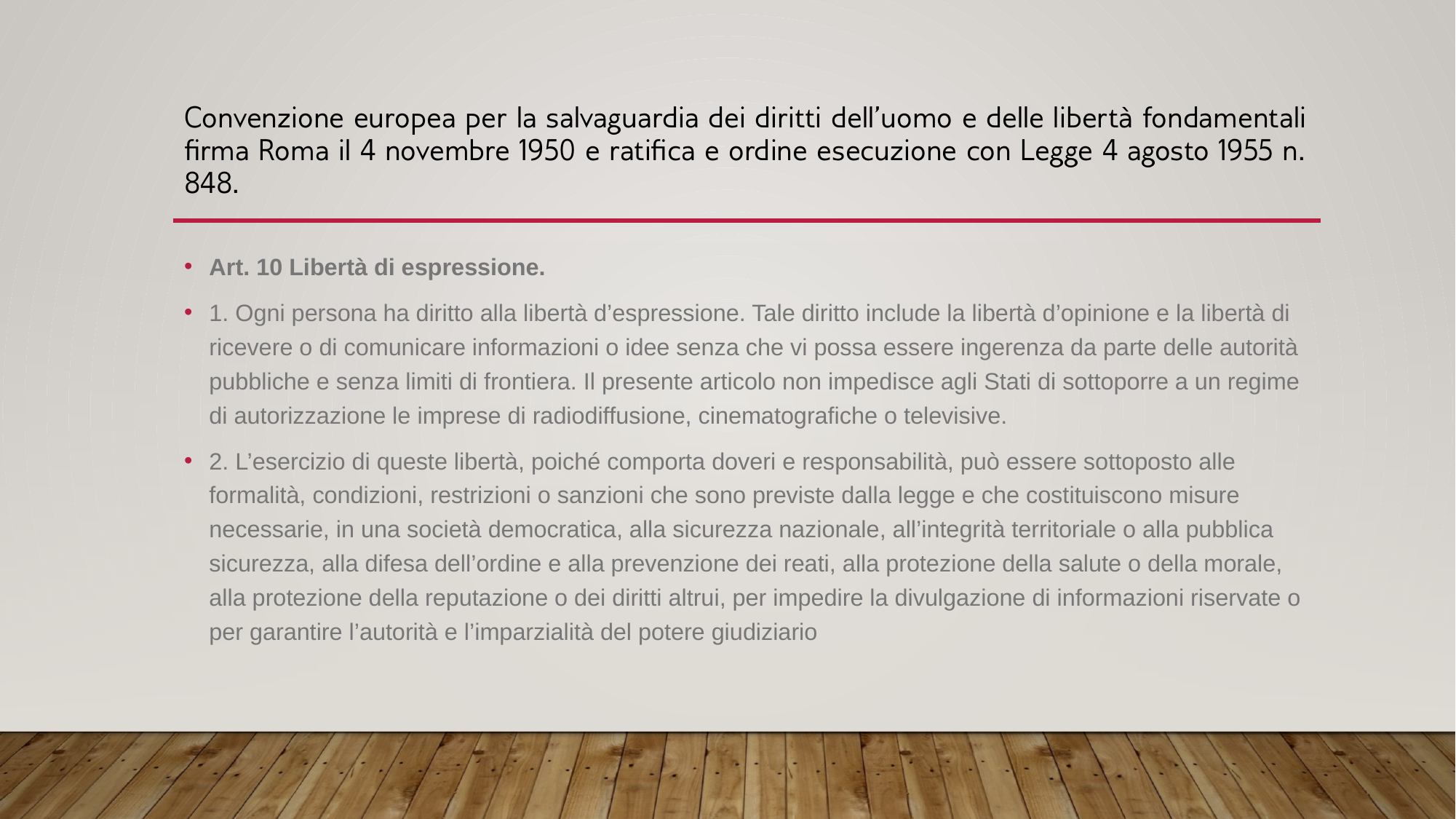

# Convenzione europea per la salvaguardia dei diritti dell’uomo e delle libertà fondamentali firma Roma il 4 novembre 1950 e ratifica e ordine esecuzione con Legge 4 agosto 1955 n. 848.
Art. 10 Libertà di espressione.
1. Ogni persona ha diritto alla libertà d’espressione. Tale diritto include la libertà d’opinione e la libertà di ricevere o di comunicare informazioni o idee senza che vi possa essere ingerenza da parte delle autorità pubbliche e senza limiti di frontiera. Il presente articolo non impedisce agli Stati di sottoporre a un regime di autorizzazione le imprese di radiodiffusione, cinematografiche o televisive.
2. L’esercizio di queste libertà, poiché comporta doveri e responsabilità, può essere sottoposto alle formalità, condizioni, restrizioni o sanzioni che sono previste dalla legge e che costituiscono misure necessarie, in una società democratica, alla sicurezza nazionale, all’integrità territoriale o alla pubblica sicurezza, alla difesa dell’ordine e alla prevenzione dei reati, alla protezione della salute o della morale, alla protezione della reputazione o dei diritti altrui, per impedire la divulgazione di informazioni riservate o per garantire l’autorità e l’imparzialità del potere giudiziario